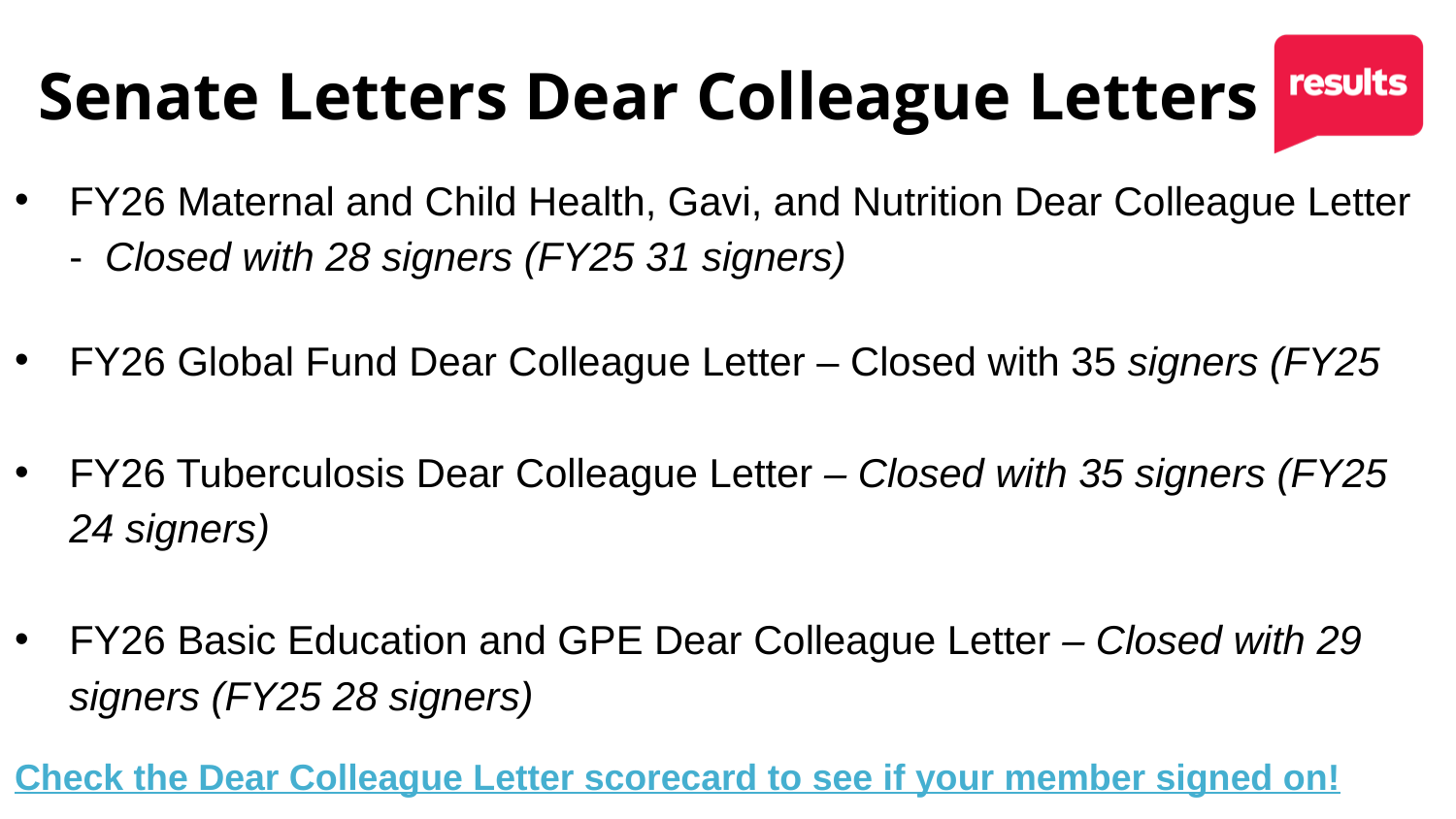

Senate Letters Dear Colleague Letters
FY26 Maternal and Child Health, Gavi, and Nutrition Dear Colleague Letter -  Closed with 28 signers (FY25 31 signers)
FY26 Global Fund Dear Colleague Letter – Closed with 35 signers (FY25
FY26 Tuberculosis Dear Colleague Letter – Closed with 35 signers (FY25 24 signers)
FY26 Basic Education and GPE Dear Colleague Letter – Closed with 29 signers (FY25 28 signers)
Check the Dear Colleague Letter scorecard to see if your member signed on!